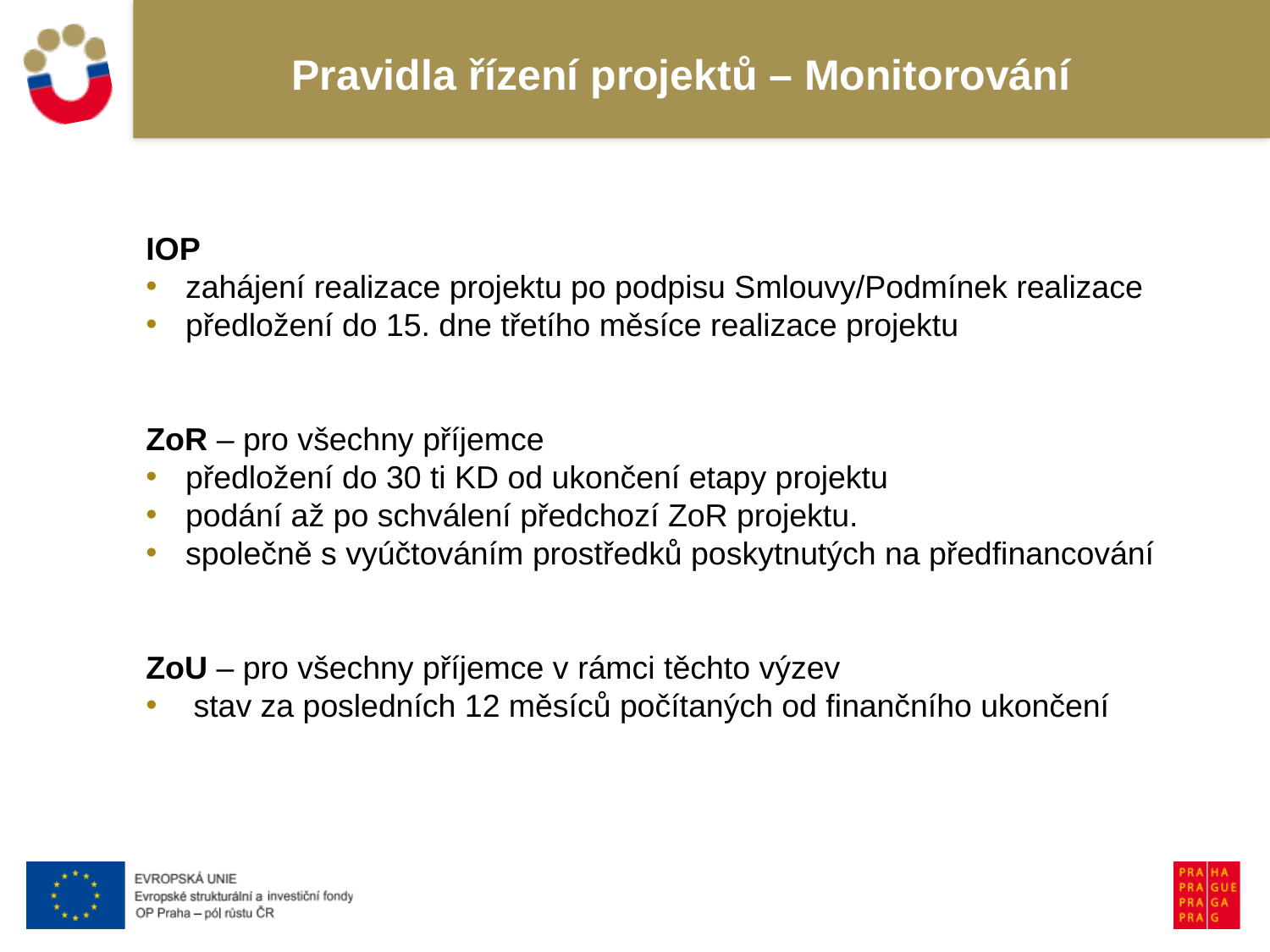

# Pravidla řízení projektů – Monitorování
IOP
zahájení realizace projektu po podpisu Smlouvy/Podmínek realizace
předložení do 15. dne třetího měsíce realizace projektu

ZoR – pro všechny příjemce
předložení do 30 ti KD od ukončení etapy projektu
podání až po schválení předchozí ZoR projektu.
společně s vyúčtováním prostředků poskytnutých na předfinancování

ZoU – pro všechny příjemce v rámci těchto výzev
stav za posledních 12 měsíců počítaných od finančního ukončení